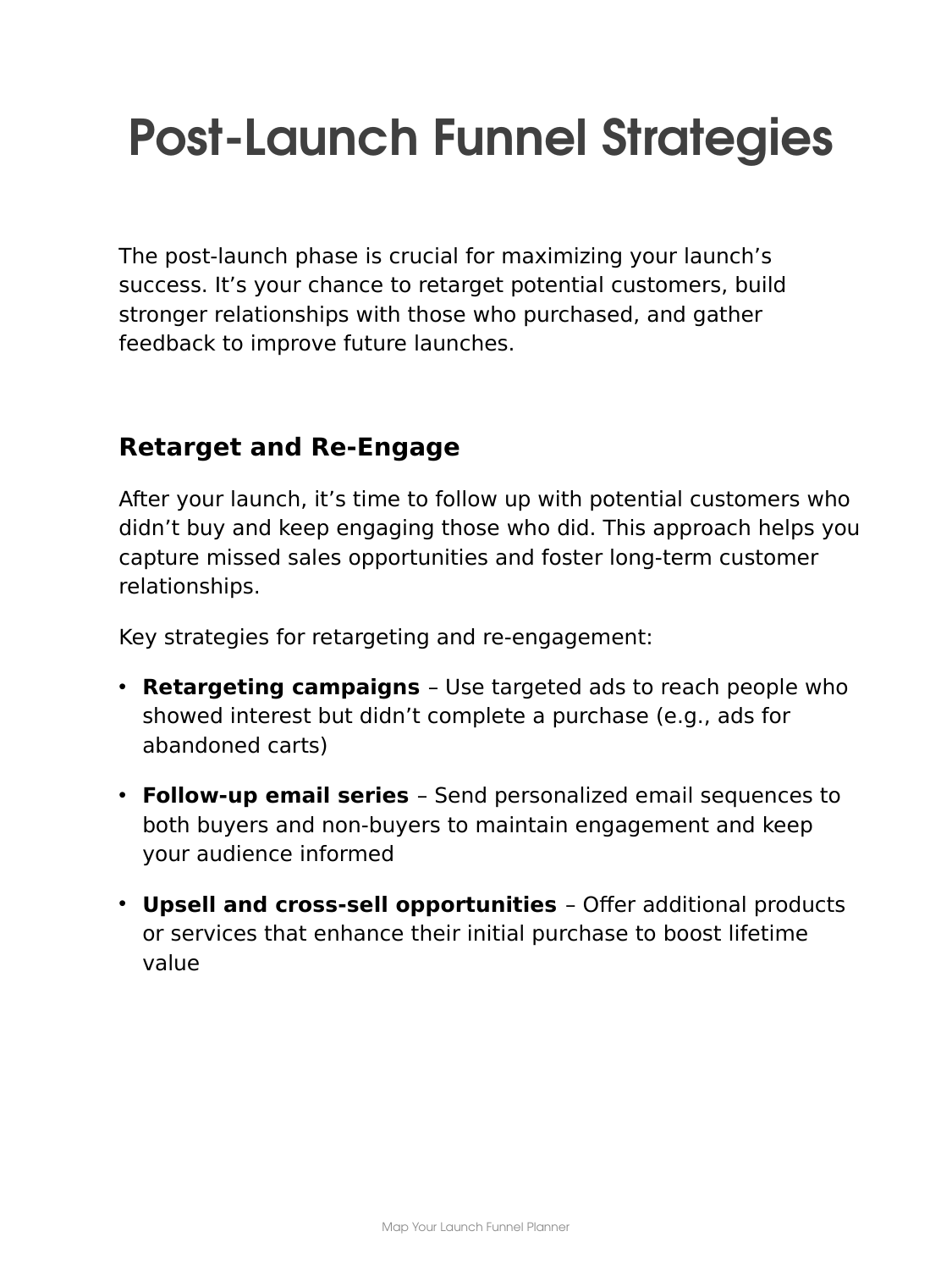

Post-Launch Funnel Strategies
The post-launch phase is crucial for maximizing your launch’s success. It’s your chance to retarget potential customers, build stronger relationships with those who purchased, and gather feedback to improve future launches.

Retarget and Re-Engage
After your launch, it’s time to follow up with potential customers who didn’t buy and keep engaging those who did. This approach helps you capture missed sales opportunities and foster long-term customer relationships.
Key strategies for retargeting and re-engagement:
Retargeting campaigns – Use targeted ads to reach people who showed interest but didn’t complete a purchase (e.g., ads for abandoned carts)
Follow-up email series – Send personalized email sequences to both buyers and non-buyers to maintain engagement and keep your audience informed
Upsell and cross-sell opportunities – Offer additional products or services that enhance their initial purchase to boost lifetime value

Map Your Launch Funnel Planner